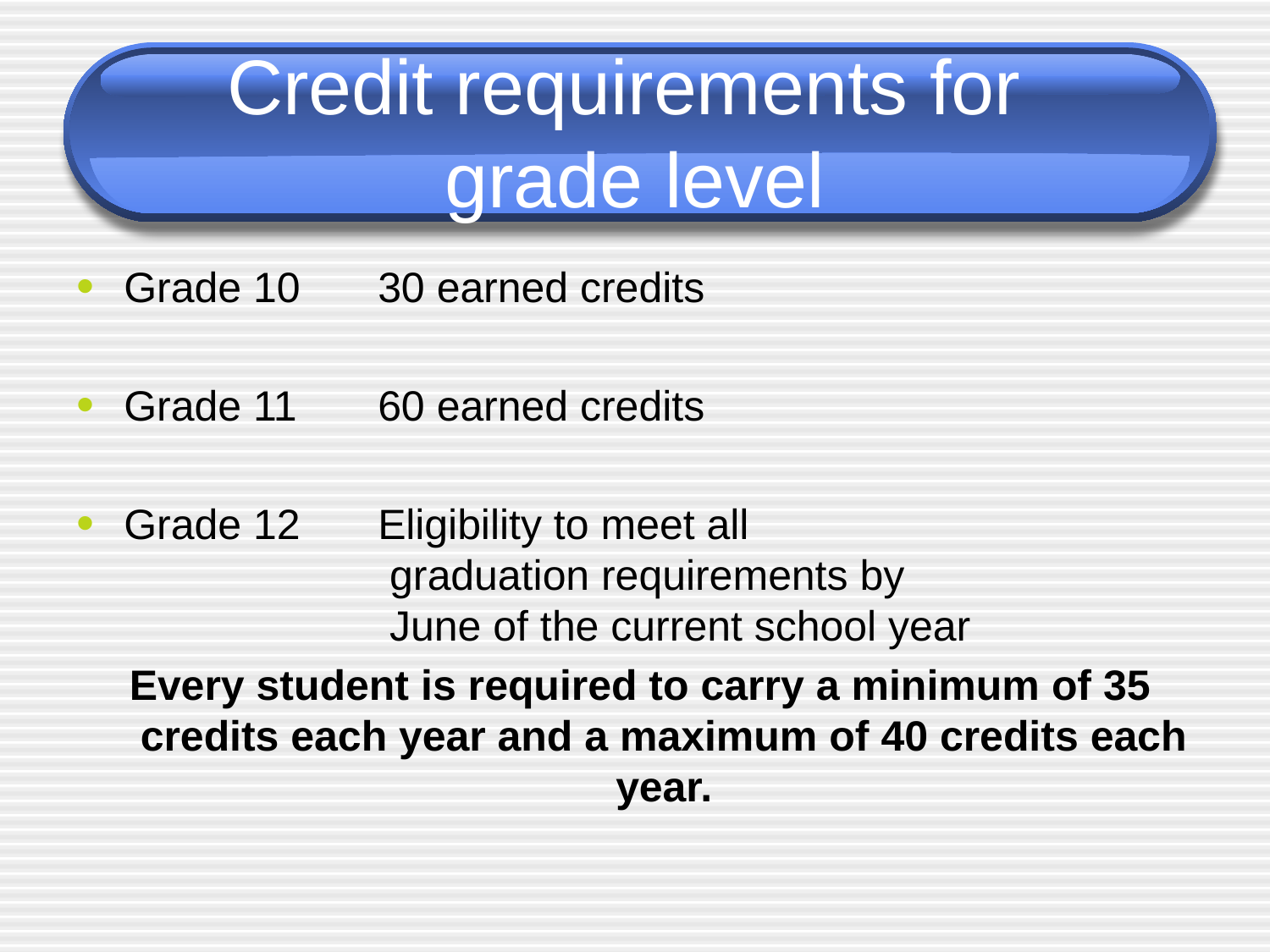

# Credit requirements for grade level
Grade 10	30 earned credits

Grade 11	60 earned credits

Grade 12	Eligibility to meet all 					 graduation requirements by 				 June of the current school year
Every student is required to carry a minimum of 35 credits each year and a maximum of 40 credits each year.